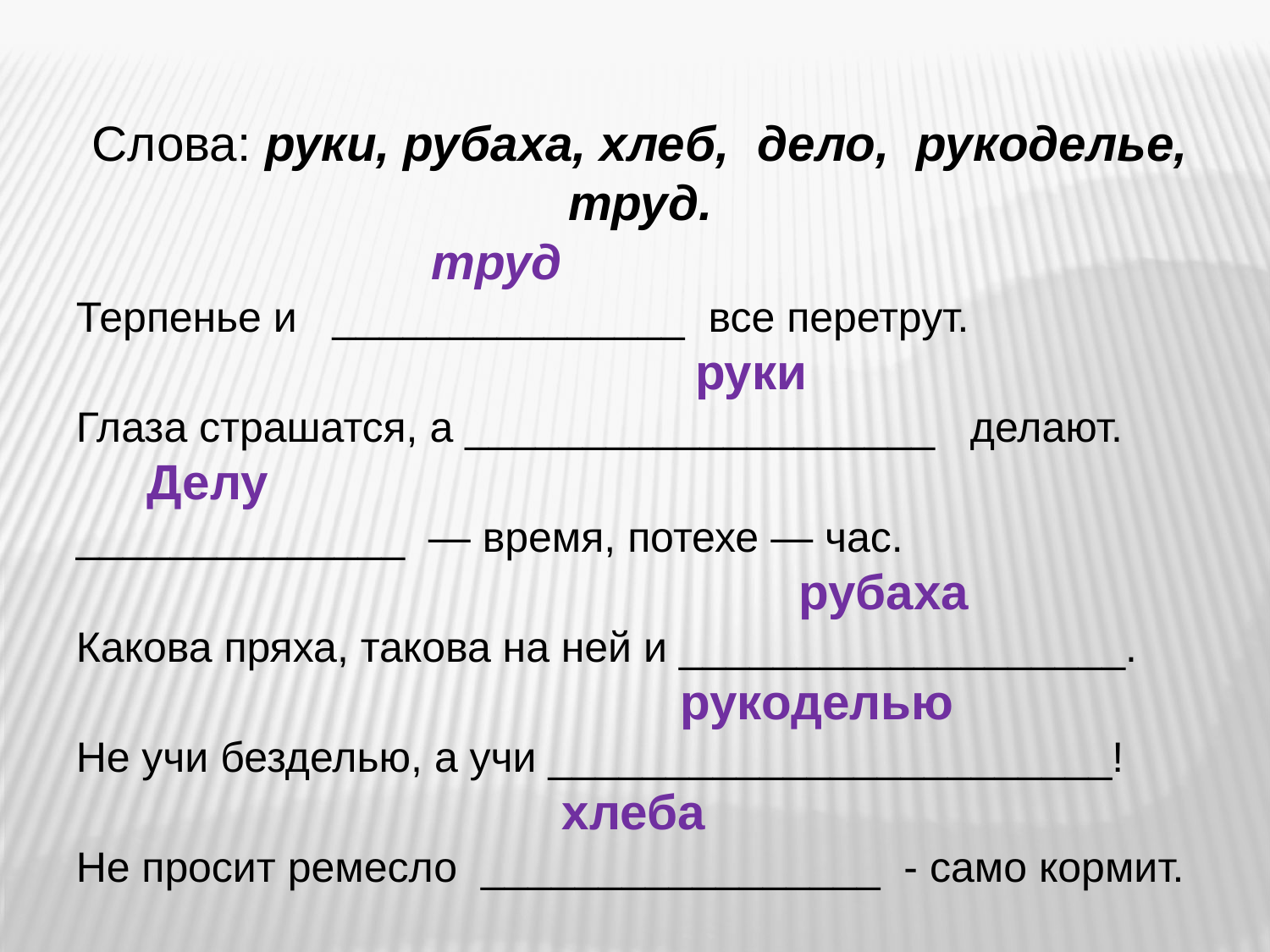

Слова: руки, рубаха, хлеб,  дело,  рукоделье, труд.
                              труд
Терпенье и   _______________  все перетрут.
                                             руки
Глаза страшатся, а ____________________   делают.
      Делу
______________  — время, потехе — час.
                                                             рубаха
Какова пряха, такова на ней и ___________________.
                                                   рукоделью
Не учи безделью, а учи ________________________!
                                         хлеба
Не просит ремесло  _________________  - само кормит.